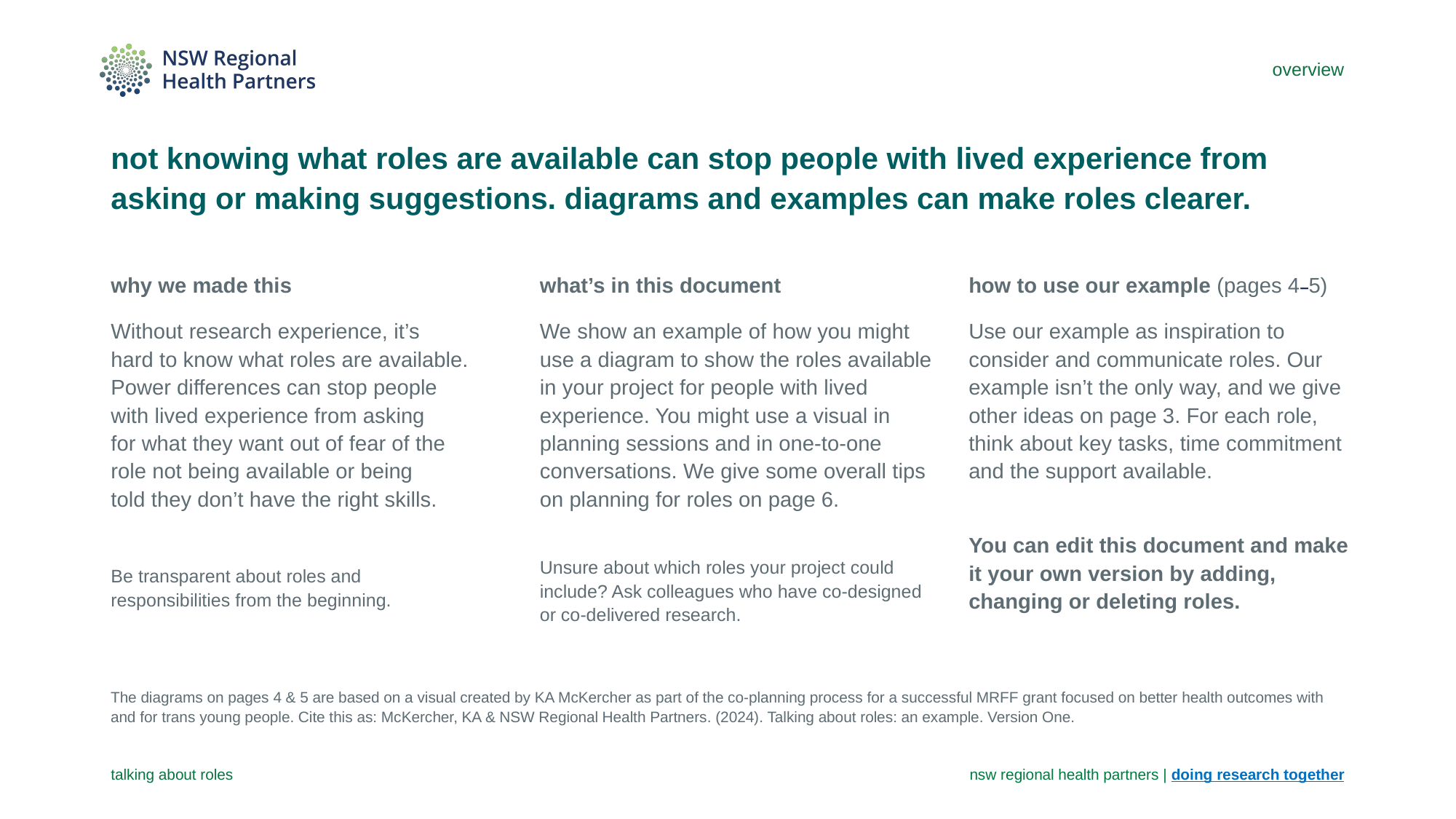

# overview
not knowing what roles are available can stop people with lived experience from asking or making suggestions. diagrams and examples can make roles clearer.
why we made this
Without research experience, it’s
hard to know what roles are available.
Power differences can stop people
with lived experience from asking
for what they want out of fear of the
role not being available or being
told they don’t have the right skills.

Be transparent about roles and
responsibilities from the beginning.

what’s in this document
We show an example of how you might use a diagram to show the roles available in your project for people with lived experience. You might use a visual in planning sessions and in one-to-one conversations. We give some overall tips on planning for roles on page 6.

Unsure about which roles your project could include? Ask colleagues who have co-designed or co-delivered research.

how to use our example (pages 4–5)
Use our example as inspiration to consider and communicate roles. Our example isn’t the only way, and we give other ideas on page 3. For each role, think about key tasks, time commitment and the support available.

You can edit this document and make it your own version by adding, changing or deleting roles.

The diagrams on pages 4 & 5 are based on a visual created by KA McKercher as part of the co-planning process for a successful MRFF grant focused on better health outcomes with and for trans young people. Cite this as: McKercher, KA & NSW Regional Health Partners. (2024). Talking about roles: an example. Version One.
talking about roles
nsw regional health partners | doing research together